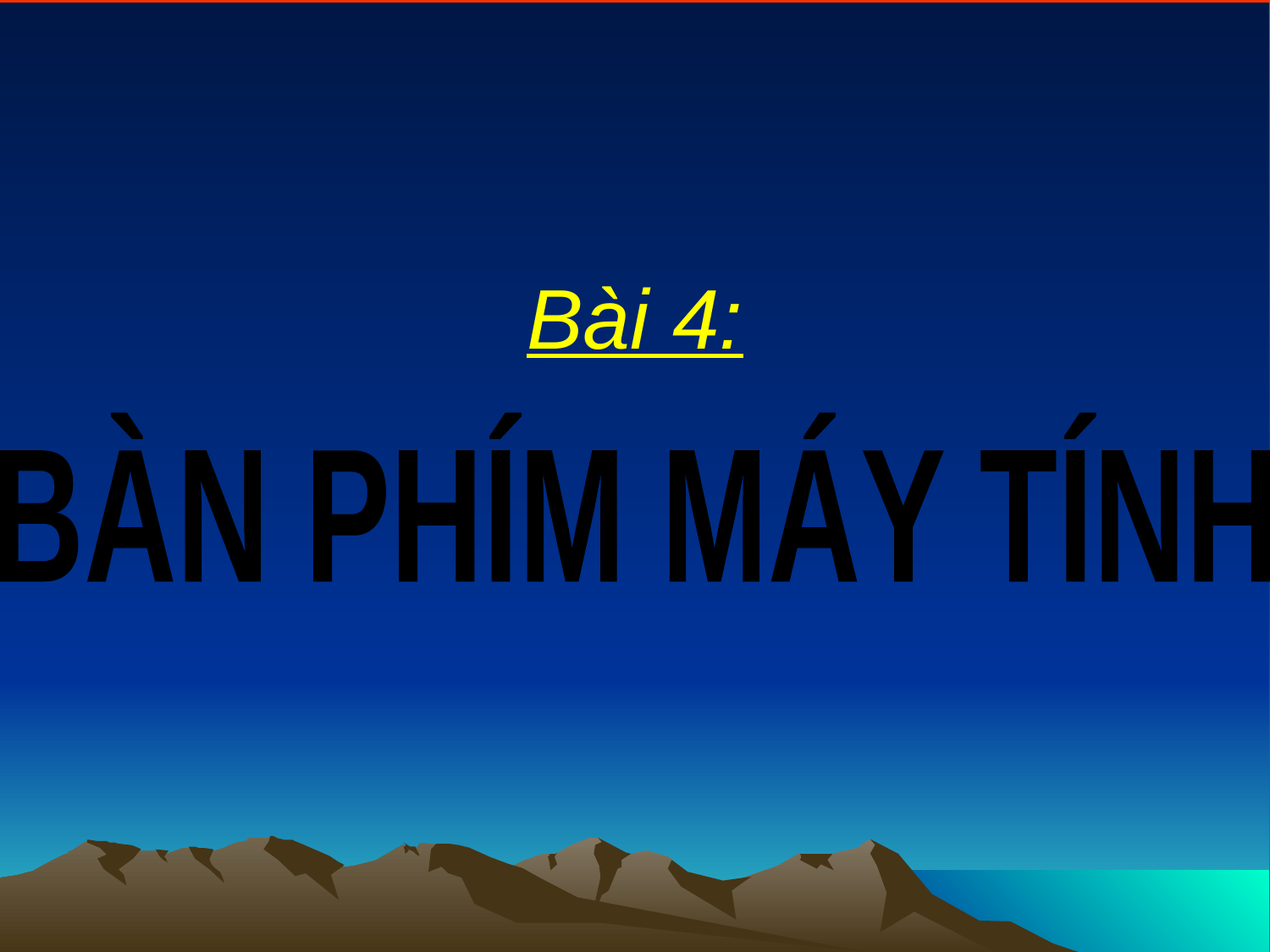

# Bài 4:
BÀN PHÍM MÁY TÍNH